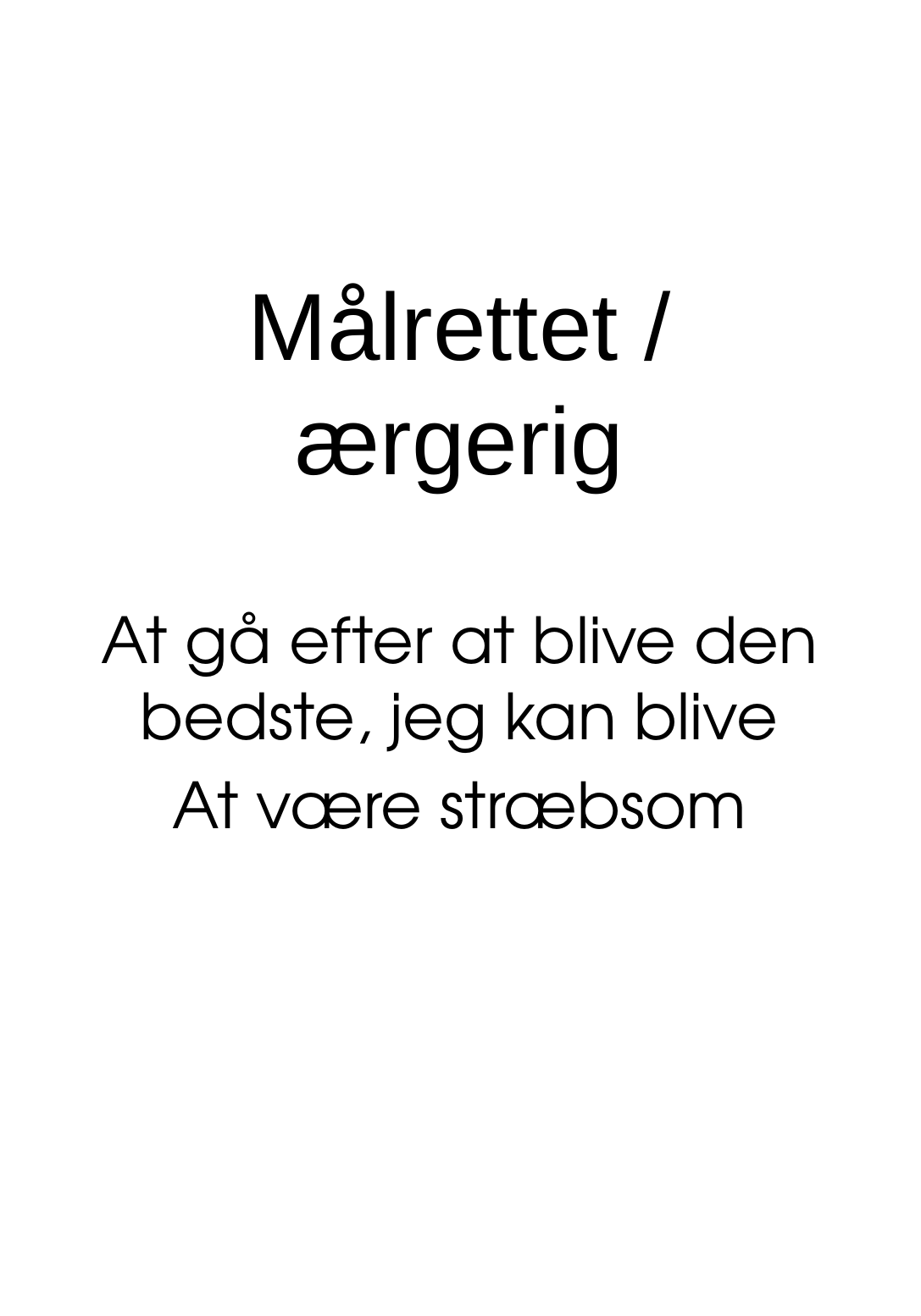

Målrettet /
ærgerig
At gå efter at blive den bedste, jeg kan blive
At være stræbsom